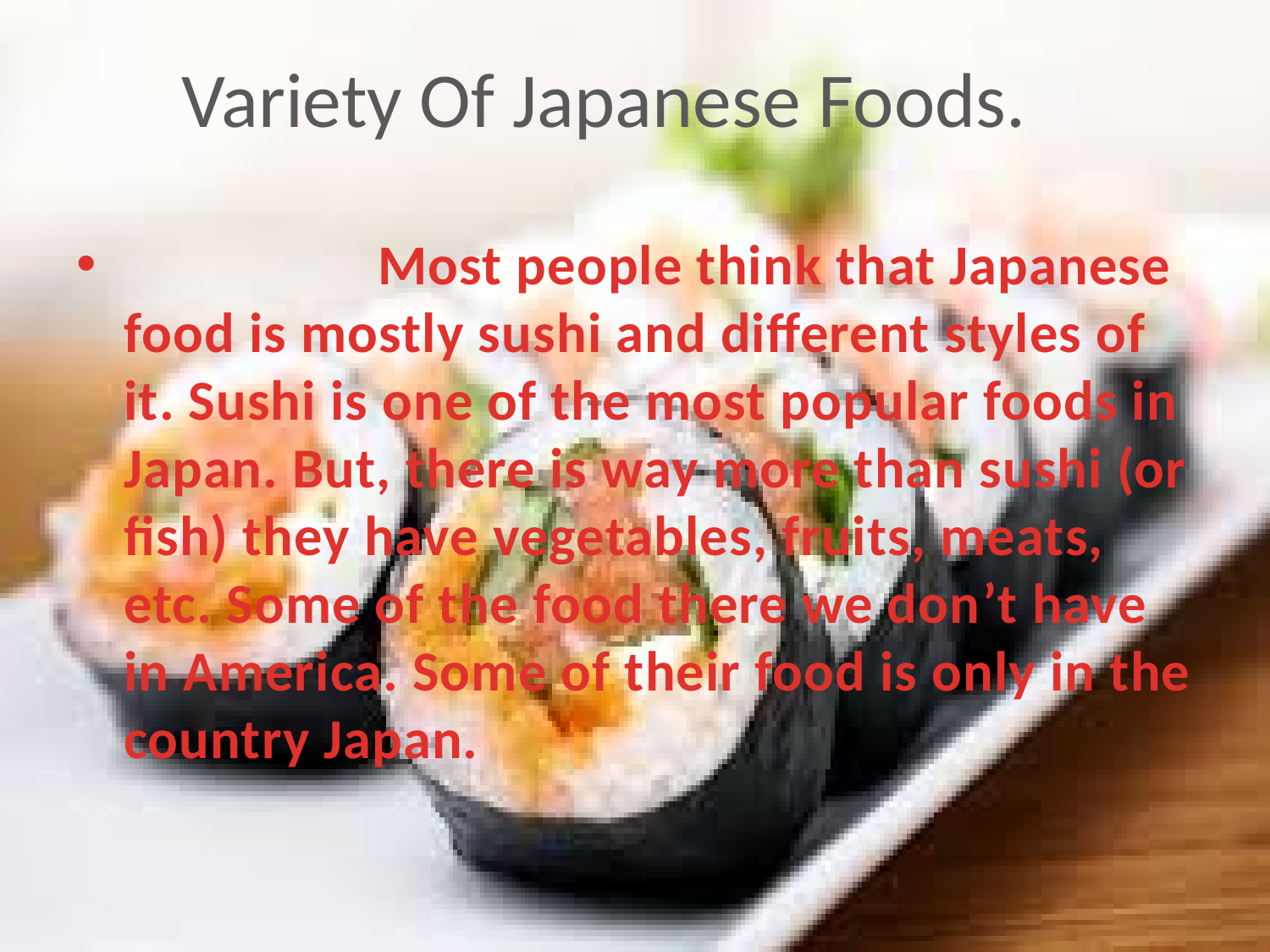

# Variety Of Japanese Foods.
 		Most people think that Japanese food is mostly sushi and different styles of it. Sushi is one of the most popular foods in Japan. But, there is way more than sushi (or fish) they have vegetables, fruits, meats, etc. Some of the food there we don’t have in America. Some of their food is only in the country Japan.